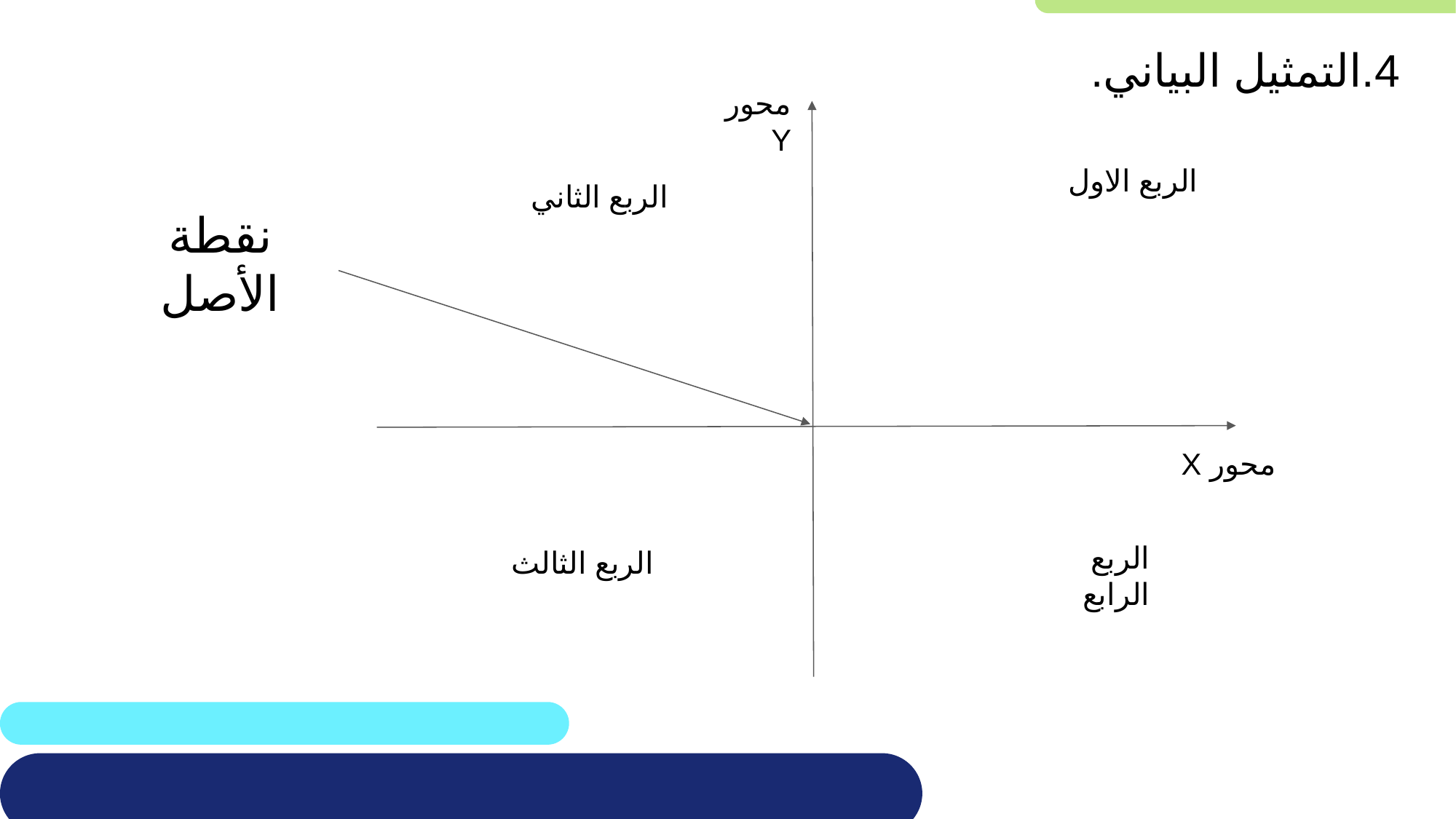

4.التمثيل البياني.

محور Y
الربع الاول
الربع الثاني
نقطة الأصل
محور X
الربع الرابع
الربع الثالث